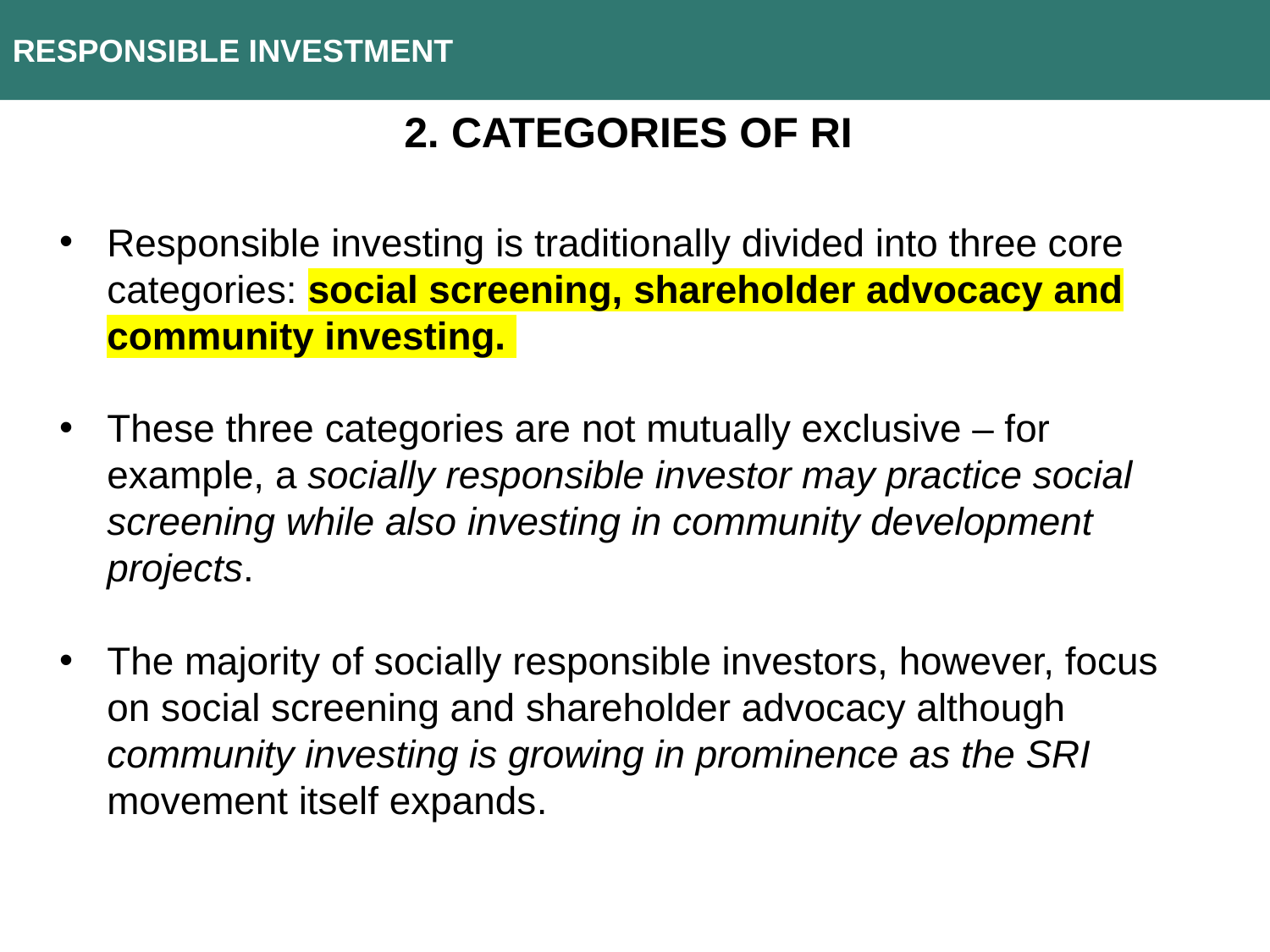

RESPONSIBLE INVESTMENT

2. Categories of RI
Responsible investing is traditionally divided into three core categories: social screening, shareholder advocacy and community investing.

These three categories are not mutually exclusive – for example, a socially responsible investor may practice social screening while also investing in community development projects.

The majority of socially responsible investors, however, focus on social screening and shareholder advocacy although community investing is growing in prominence as the SRI movement itself expands.